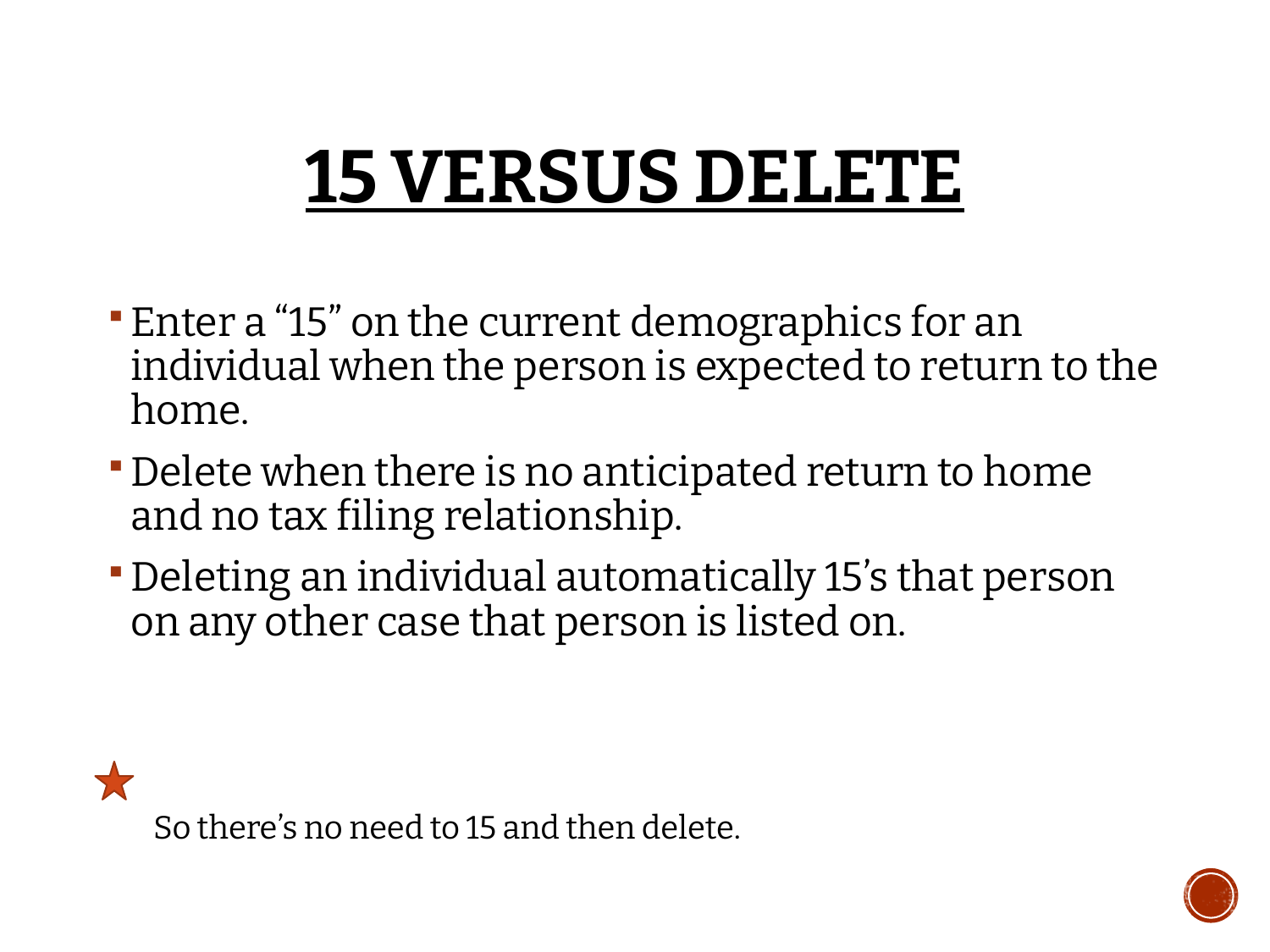

# 15 versus Delete
Enter a “15” on the current demographics for an individual when the person is expected to return to the home.
Delete when there is no anticipated return to home and no tax filing relationship.
Deleting an individual automatically 15’s that person on any other case that person is listed on.

So there’s no need to 15 and then delete.